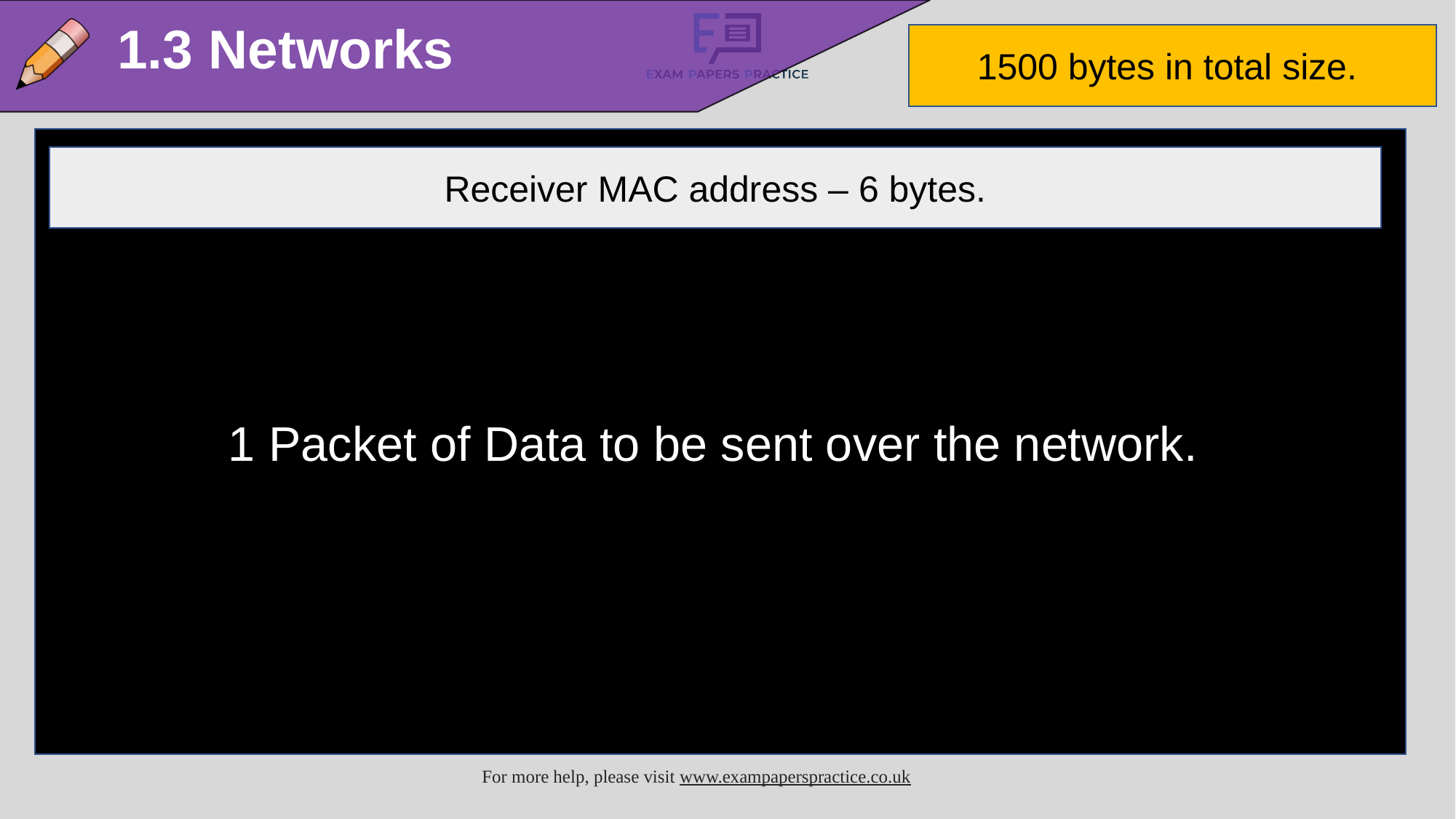

1.3 Networks
1500 bytes in total size.

1 Packet of Data to be sent over the network.

Receiver MAC address – 6 bytes.